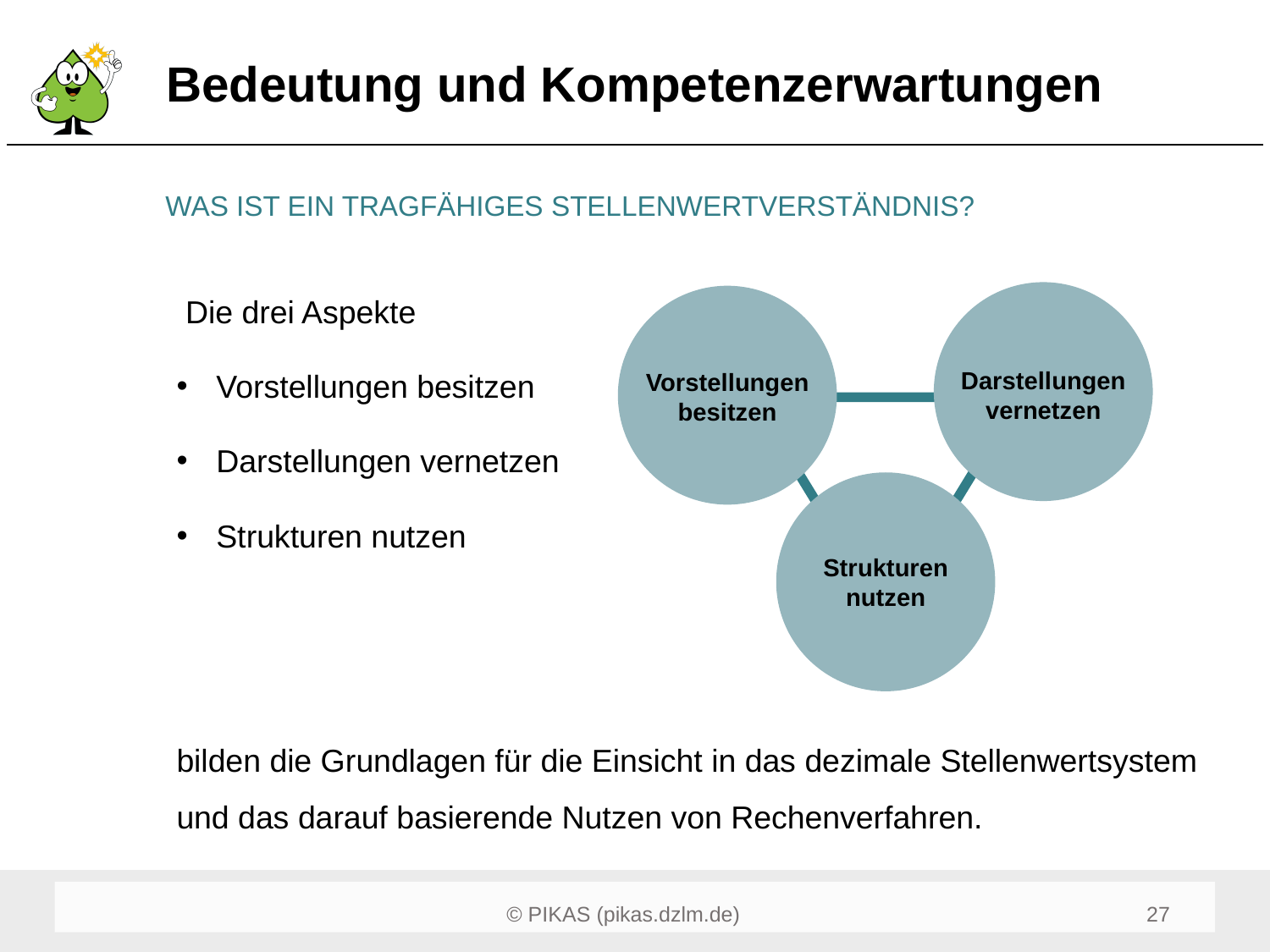

# Bedeutung und Kompetenzerwartungen
WAS IST EIN TRAGFÄHIGES STELLENWERTVERSTÄNDNIS?
 Die drei Aspekte
Vorstellungen besitzen
Darstellungen vernetzen
Strukturen nutzen

bilden die Grundlagen für die Einsicht in das dezimale Stellenwertsystem und das darauf basierende Nutzen von Rechenverfahren.

Darstellungen vernetzen
Vorstellungen besitzen
Strukturen nutzen

27